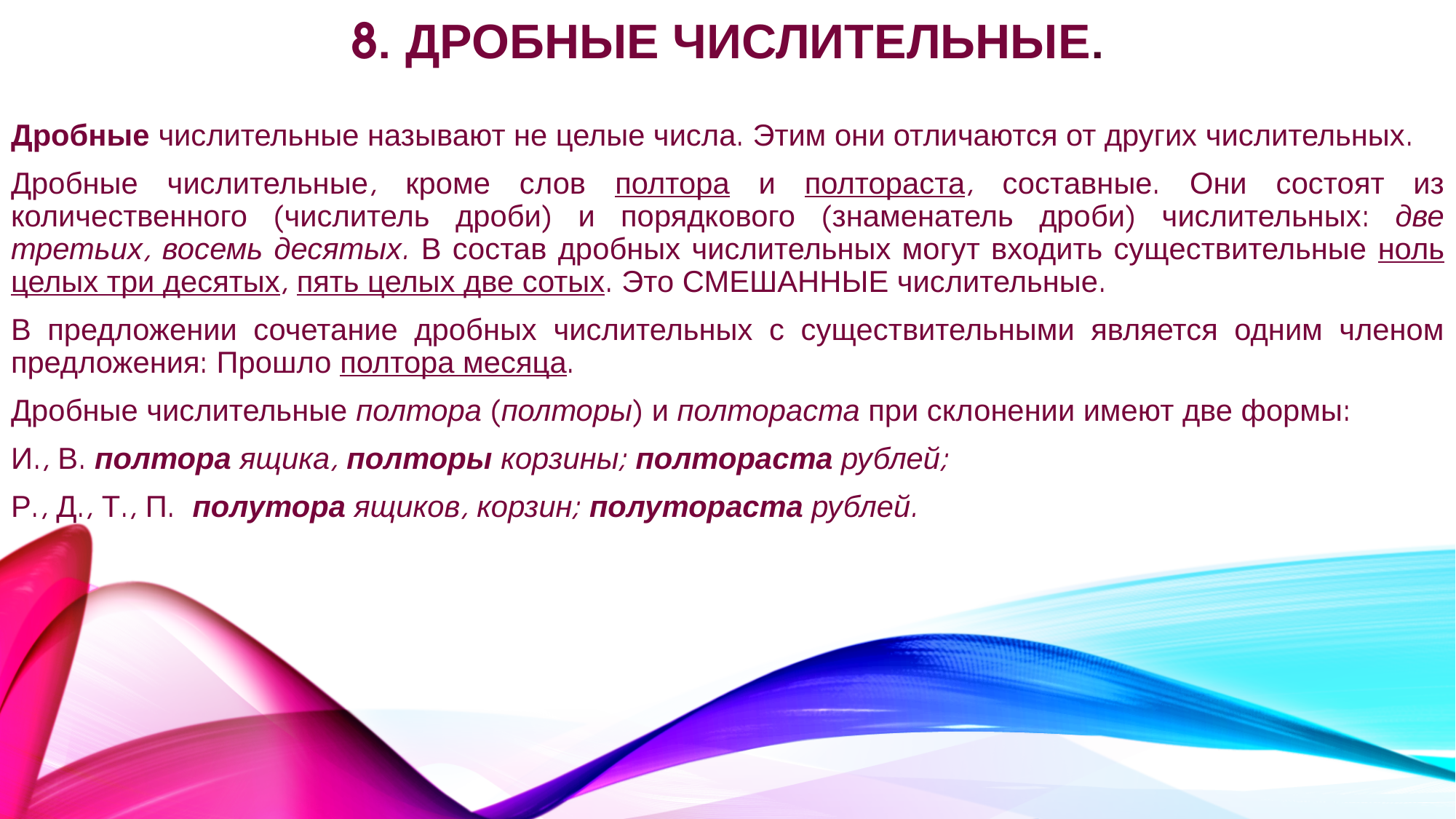

# 8. Дробные числительные.
Дробные числительные называют не целые числа. Этим они отличаются от других числительных.
Дробные числительные, кроме слов полтора и полтораста, составные. Они состоят из количественного (числитель дроби) и порядкового (знаменатель дроби) числительных: две третьих, восемь десятых. В состав дробных числительных могут входить существительные ноль целых три десятых, пять целых две сотых. Это СМЕШАННЫЕ числительные.
В предложении сочетание дробных числительных с существительными является одним членом предложения: Прошло полтора месяца.
Дробные числительные полтора (полторы) и полтораста при склонении имеют две формы:
И., В. полтора ящика, полторы корзины; полтораста рублей;
Р., Д., Т., П.  полутора ящиков, корзин; полутораста рублей.